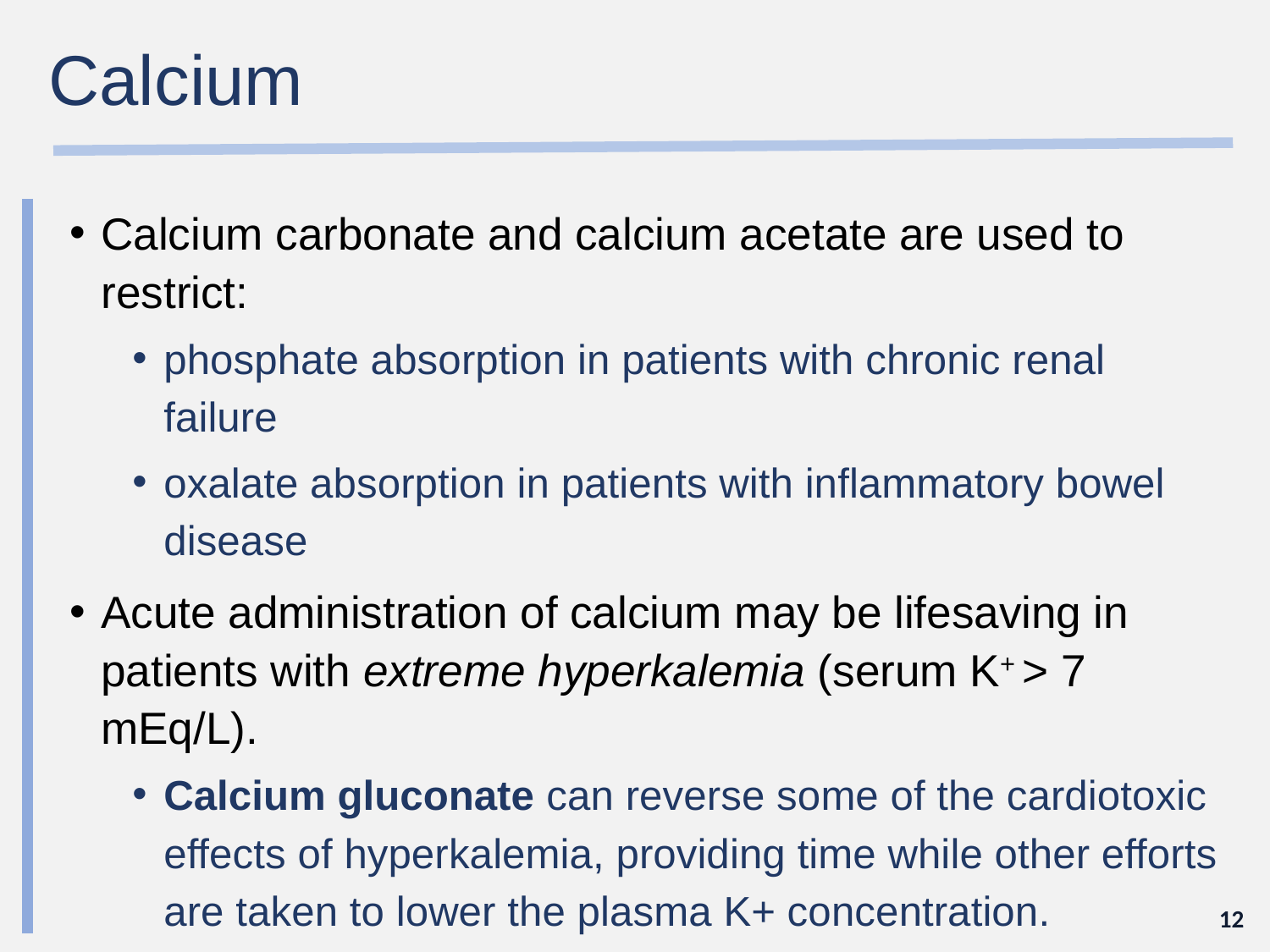

# Calcium
Calcium carbonate and calcium acetate are used to restrict:
phosphate absorption in patients with chronic renal failure
oxalate absorption in patients with inflammatory bowel disease
Acute administration of calcium may be lifesaving in patients with extreme hyperkalemia (serum K+ > 7 mEq/L).
Calcium gluconate can reverse some of the cardiotoxic effects of hyperkalemia, providing time while other efforts are taken to lower the plasma K+ concentration.
12